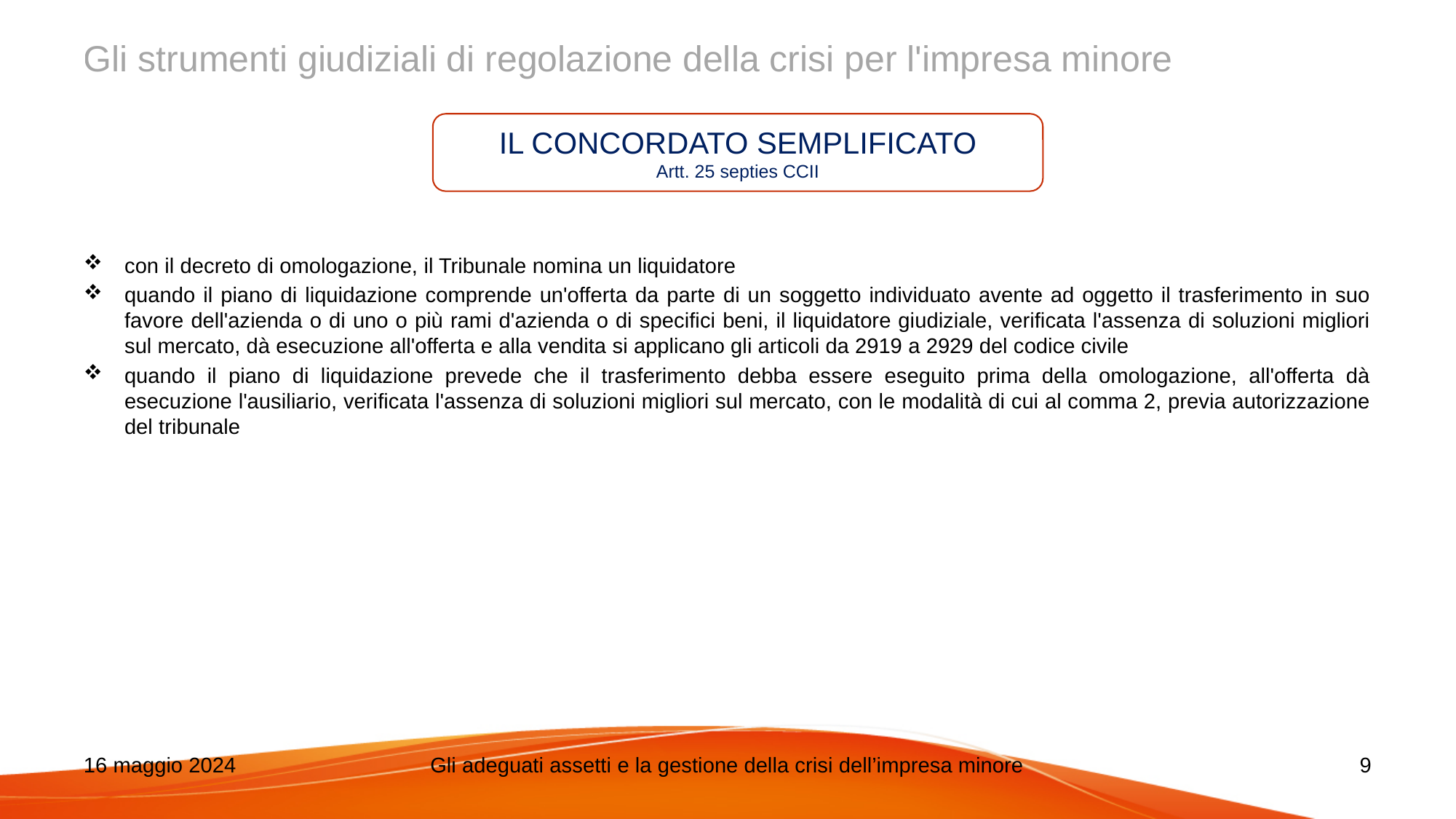

# Gli strumenti giudiziali di regolazione della crisi per l'impresa minore
IL CONCORDATO SEMPLIFICATO
Artt. 25 septies CCII

con il decreto di omologazione, il Tribunale nomina un liquidatore
quando il piano di liquidazione comprende un'offerta da parte di un soggetto individuato avente ad oggetto il trasferimento in suo favore dell'azienda o di uno o più rami d'azienda o di specifici beni, il liquidatore giudiziale, verificata l'assenza di soluzioni migliori sul mercato, dà esecuzione all'offerta e alla vendita si applicano gli articoli da 2919 a 2929 del codice civile
quando il piano di liquidazione prevede che il trasferimento debba essere eseguito prima della omologazione, all'offerta dà esecuzione l'ausiliario, verificata l'assenza di soluzioni migliori sul mercato, con le modalità di cui al comma 2, previa autorizzazione del tribunale

16 maggio 2024
Gli adeguati assetti e la gestione della crisi dell’impresa minore
9